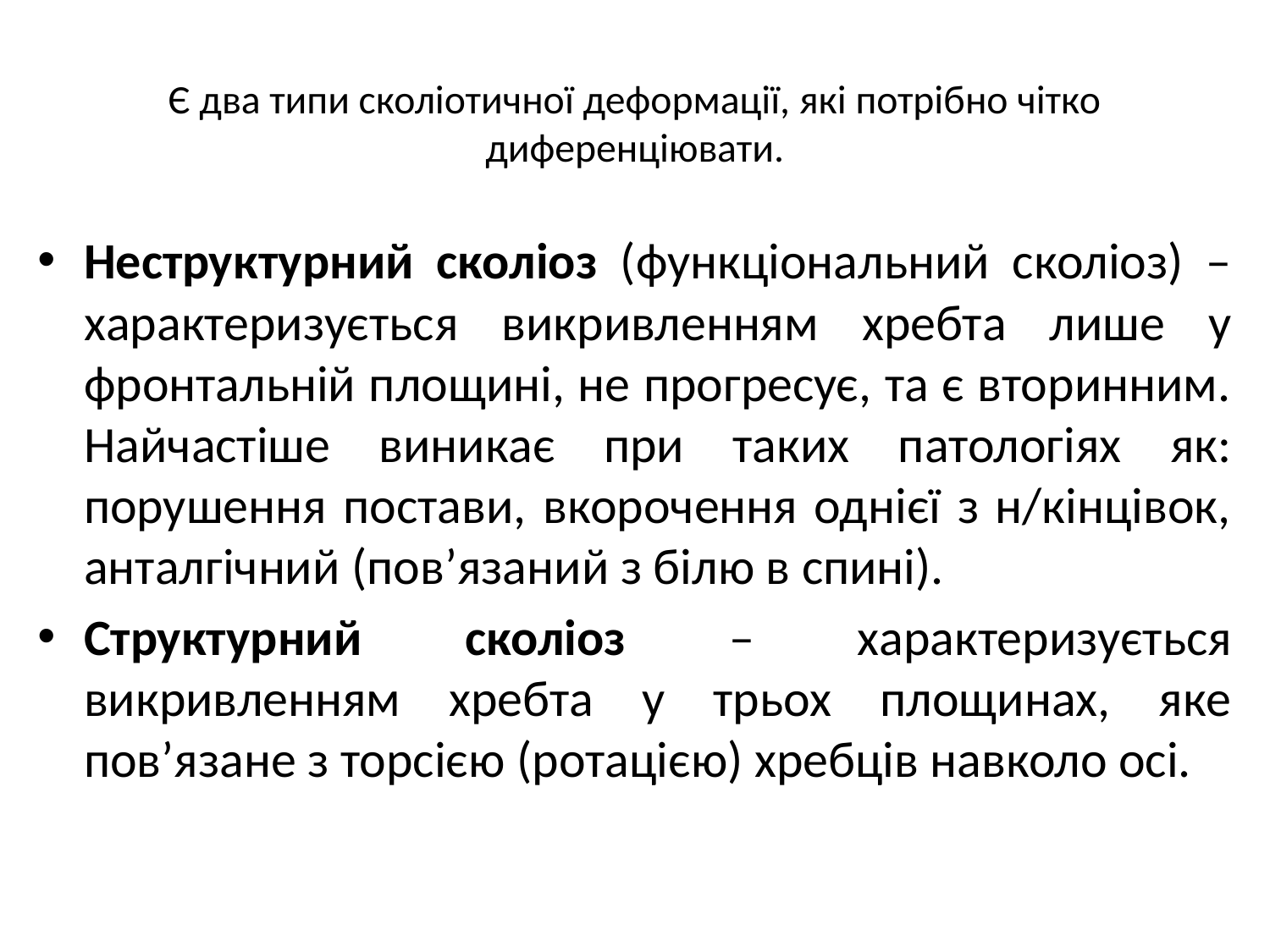

# Є два типи сколіотичної деформації, які потрібно чітко диференціювати.
Неструктурний сколіоз (функціональний сколіоз) – характеризується викривленням хребта лише у фронтальній площині, не прогресує, та є вторинним. Найчастіше виникає при таких патологіях як: порушення постави, вкорочення однієї з н/кінцівок, анталгічний (повʼязаний з білю в спині).
Структурний сколіоз – характеризується викривленням хребта у трьох площинах, яке повʼязане з торсією (ротацією) хребців навколо осі.